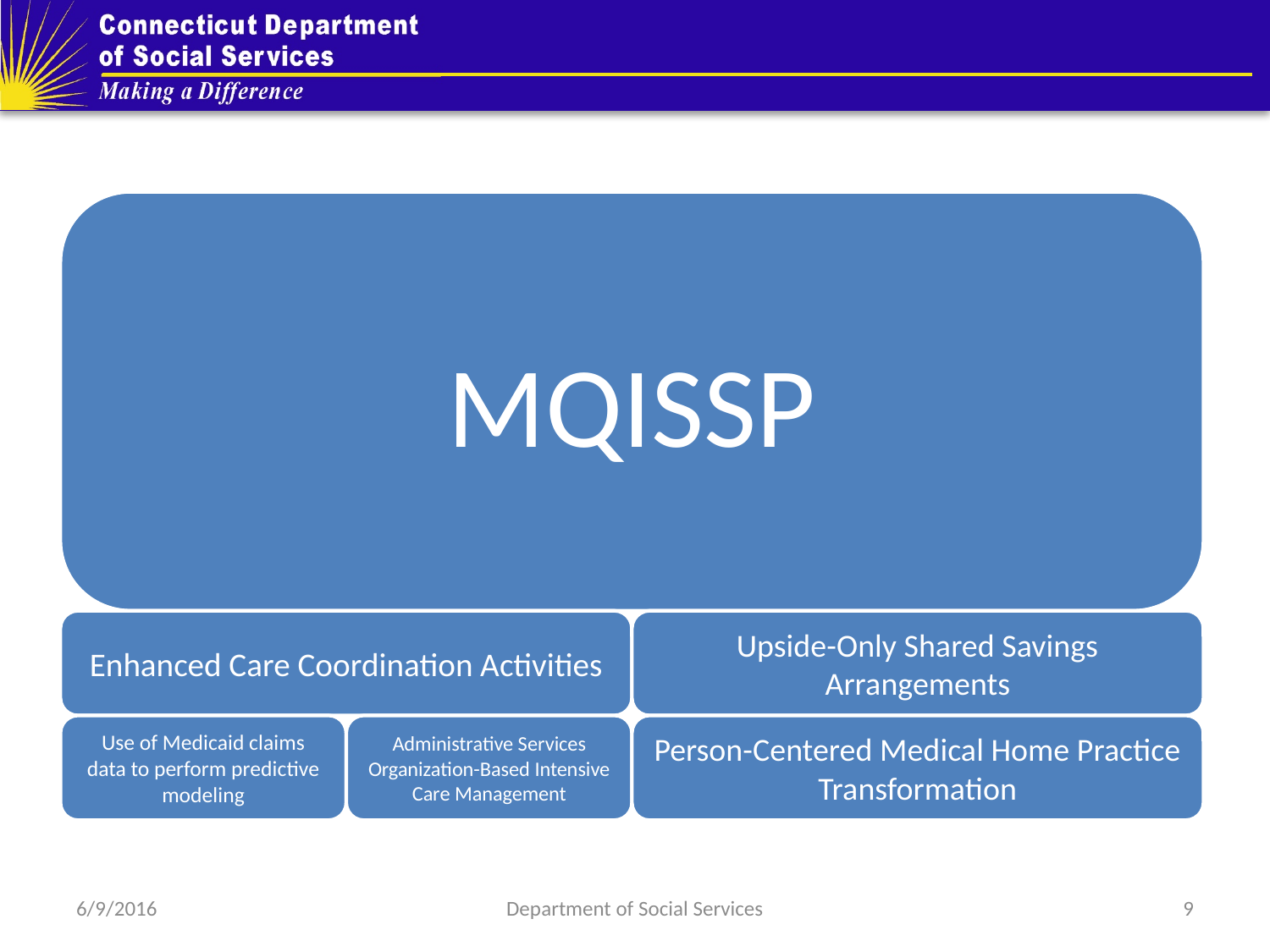

#

MQISSP
Enhanced Care Coordination Activities
Use of Medicaid claims data to perform predictive modeling
Administrative Services Organization-Based Intensive Care Management
Upside-Only Shared Savings Arrangements
Person-Centered Medical Home Practice Transformation
6/9/2016
Department of Social Services
9